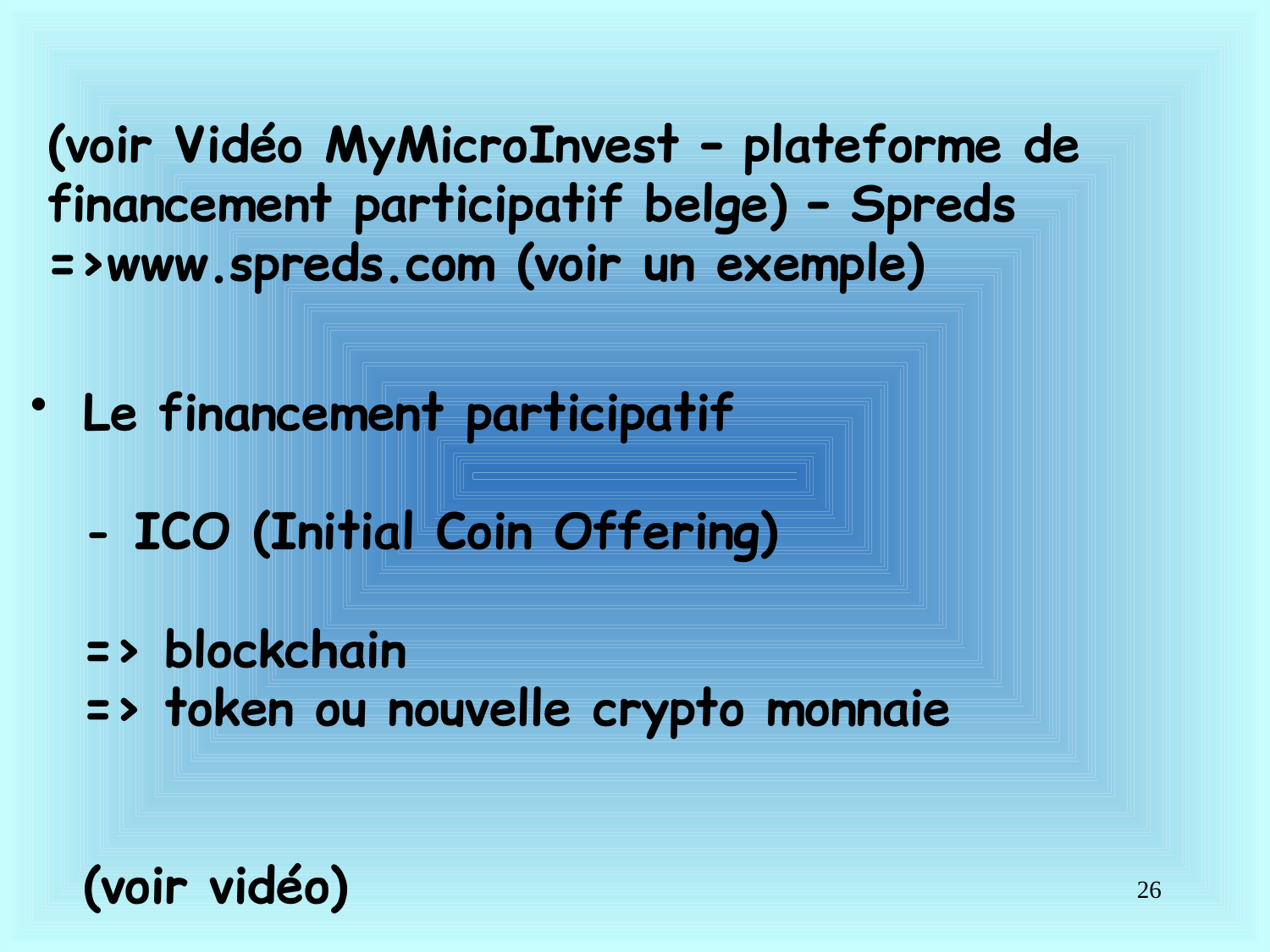

(voir Vidéo MyMicroInvest – plateforme de financement participatif belge) – Spreds
=>www.spreds.com (voir un exemple)
Le financement participatif
- ICO (Initial Coin Offering)
=> blockchain
=> token ou nouvelle crypto monnaie
(voir vidéo)
26